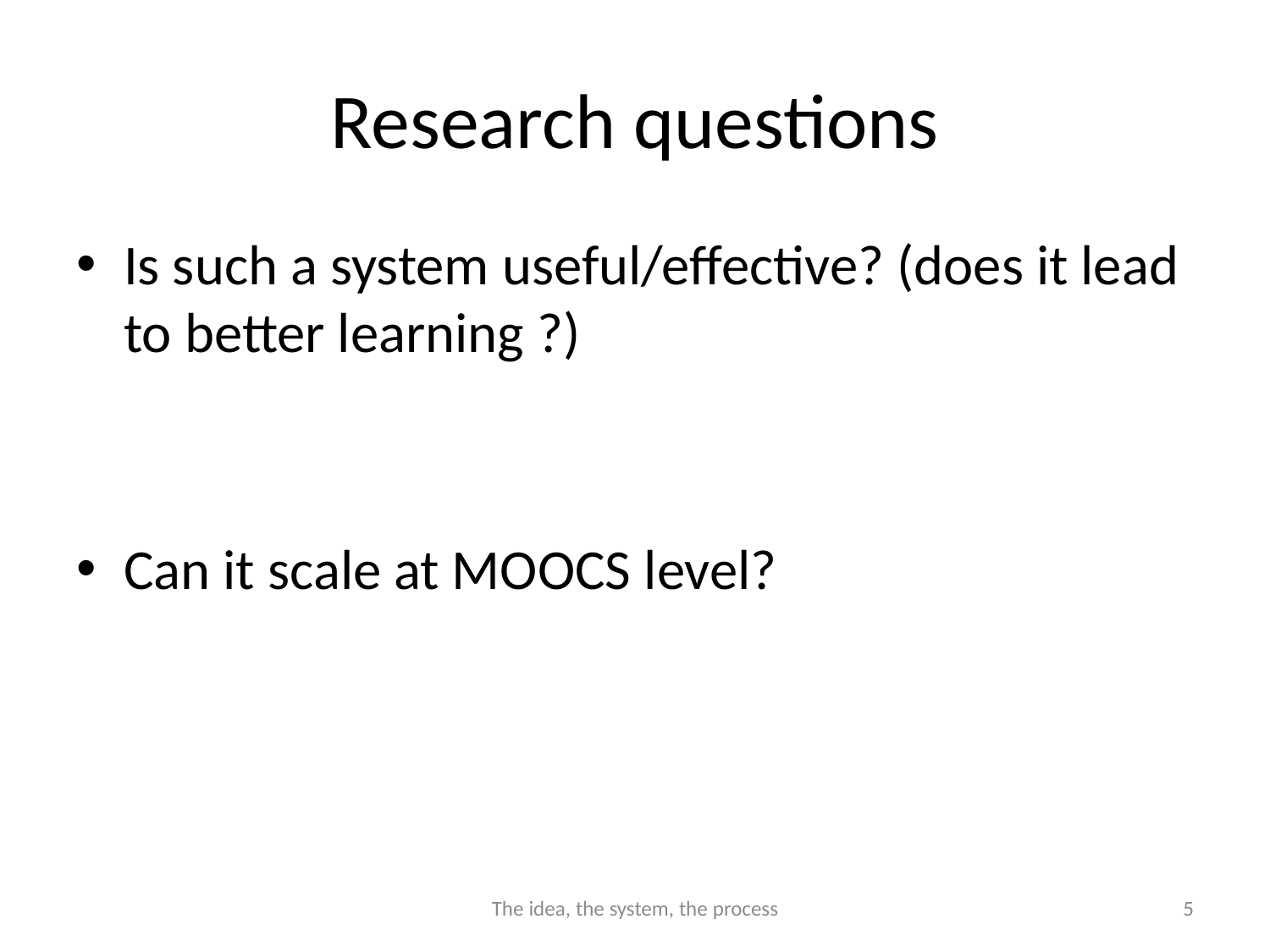

# Research questions
Is such a system useful/effective? (does it lead to better learning ?)

Can it scale at MOOCS level?
The idea, the system, the process
5